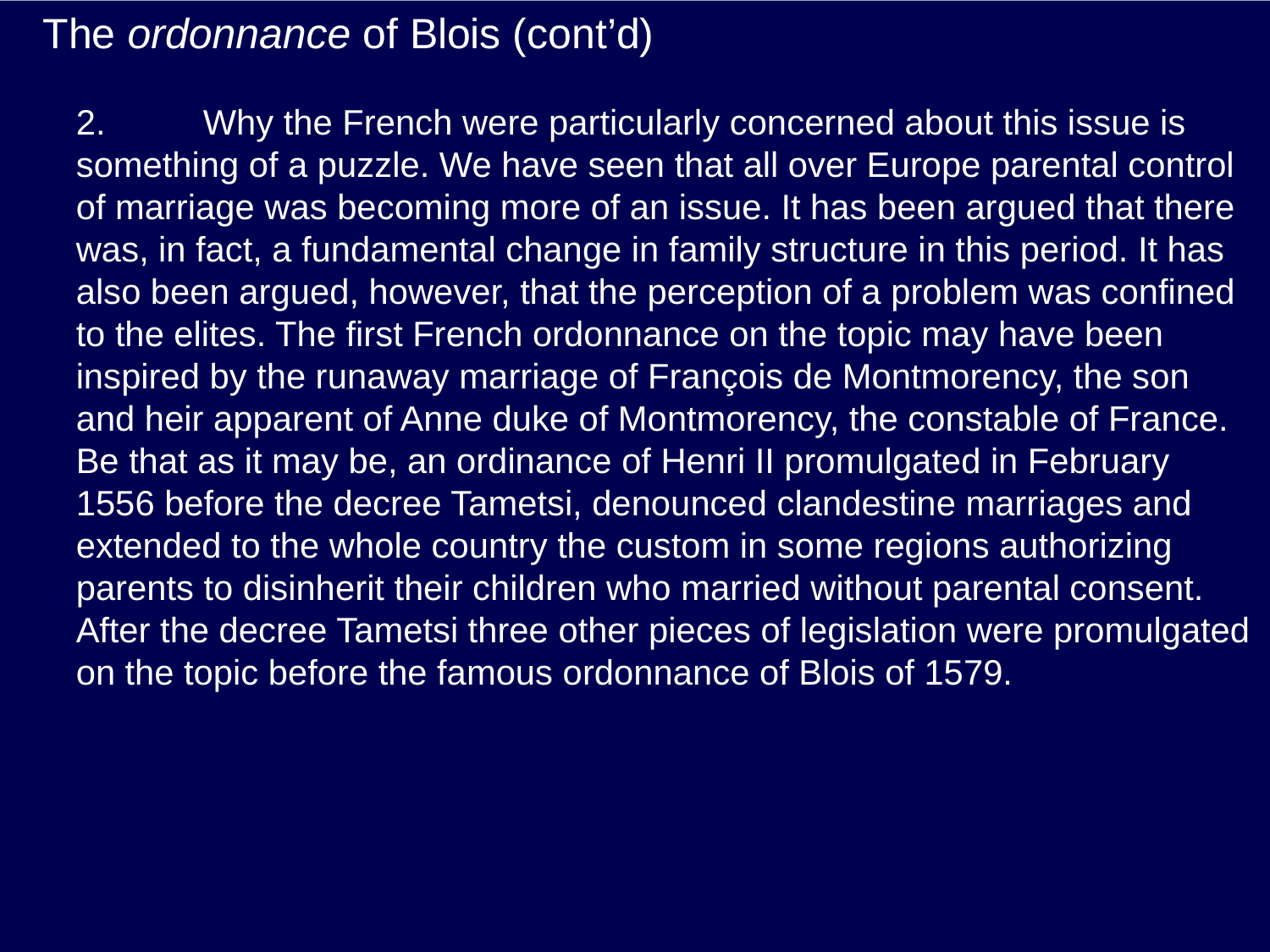

# The ordonnance of Blois (cont’d)

2.	Why the French were particularly concerned about this issue is something of a puzzle. We have seen that all over Europe parental control of marriage was becoming more of an issue. It has been argued that there was, in fact, a fundamental change in family structure in this period. It has also been argued, however, that the perception of a problem was confined to the elites. The first French ordonnance on the topic may have been inspired by the runaway marriage of François de Montmorency, the son and heir apparent of Anne duke of Montmorency, the constable of France.  Be that as it may be, an ordinance of Henri II promulgated in February 1556 before the decree Tametsi, denounced clandestine marriages and extended to the whole country the custom in some regions authorizing parents to disinherit their children who married without parental consent. After the decree Tametsi three other pieces of legislation were promulgated on the topic before the famous ordonnance of Blois of 1579.